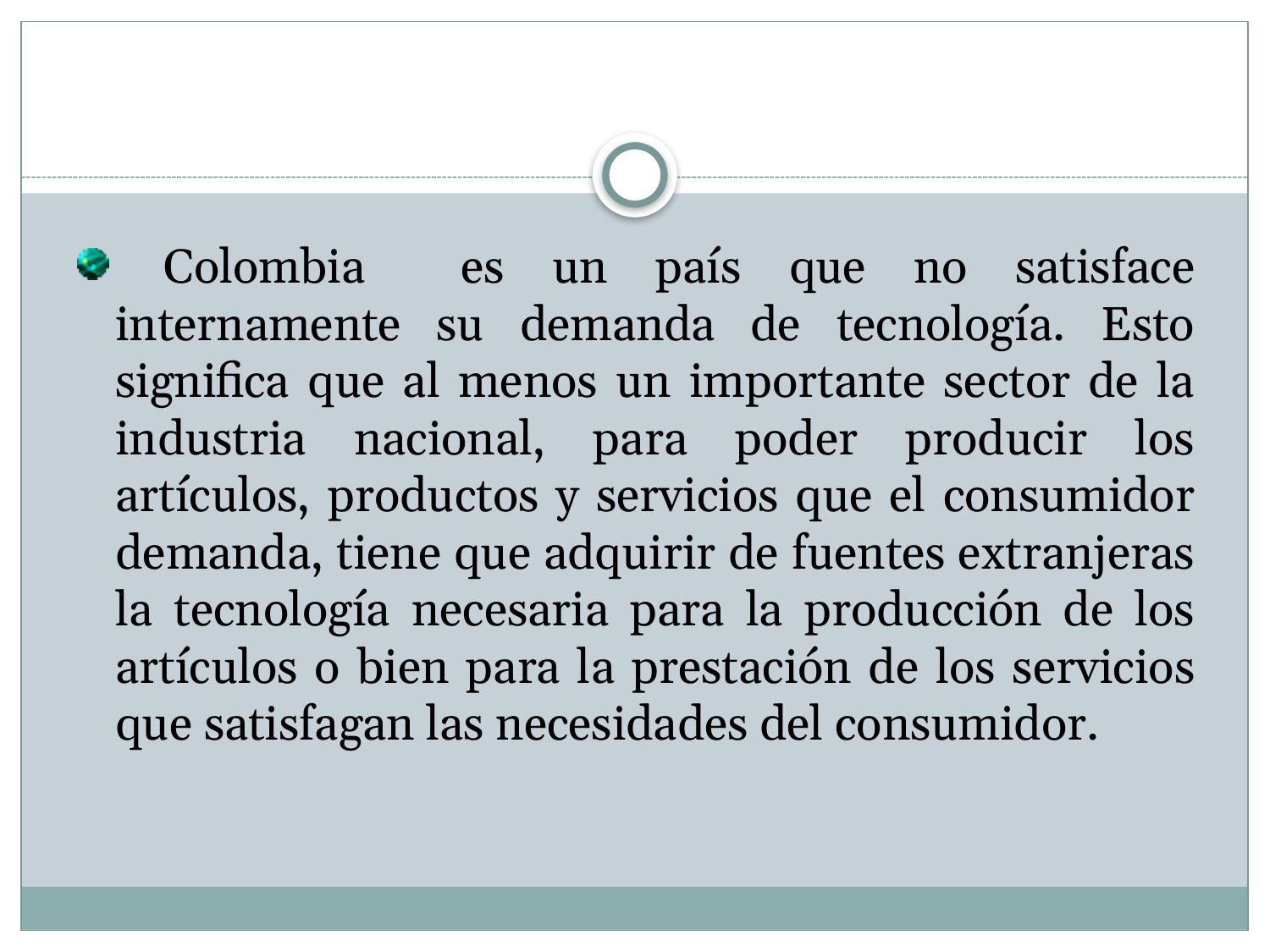

Colombia  es un país que no satisface internamente su demanda de tecnología. Esto significa que al menos un importante sector de la industria nacional, para poder producir los artículos, productos y servicios que el consumidor demanda, tiene que adquirir de fuentes extranjeras la tecnología necesaria para la producción de los artículos o bien para la prestación de los servicios que satisfagan las necesidades del consumidor.